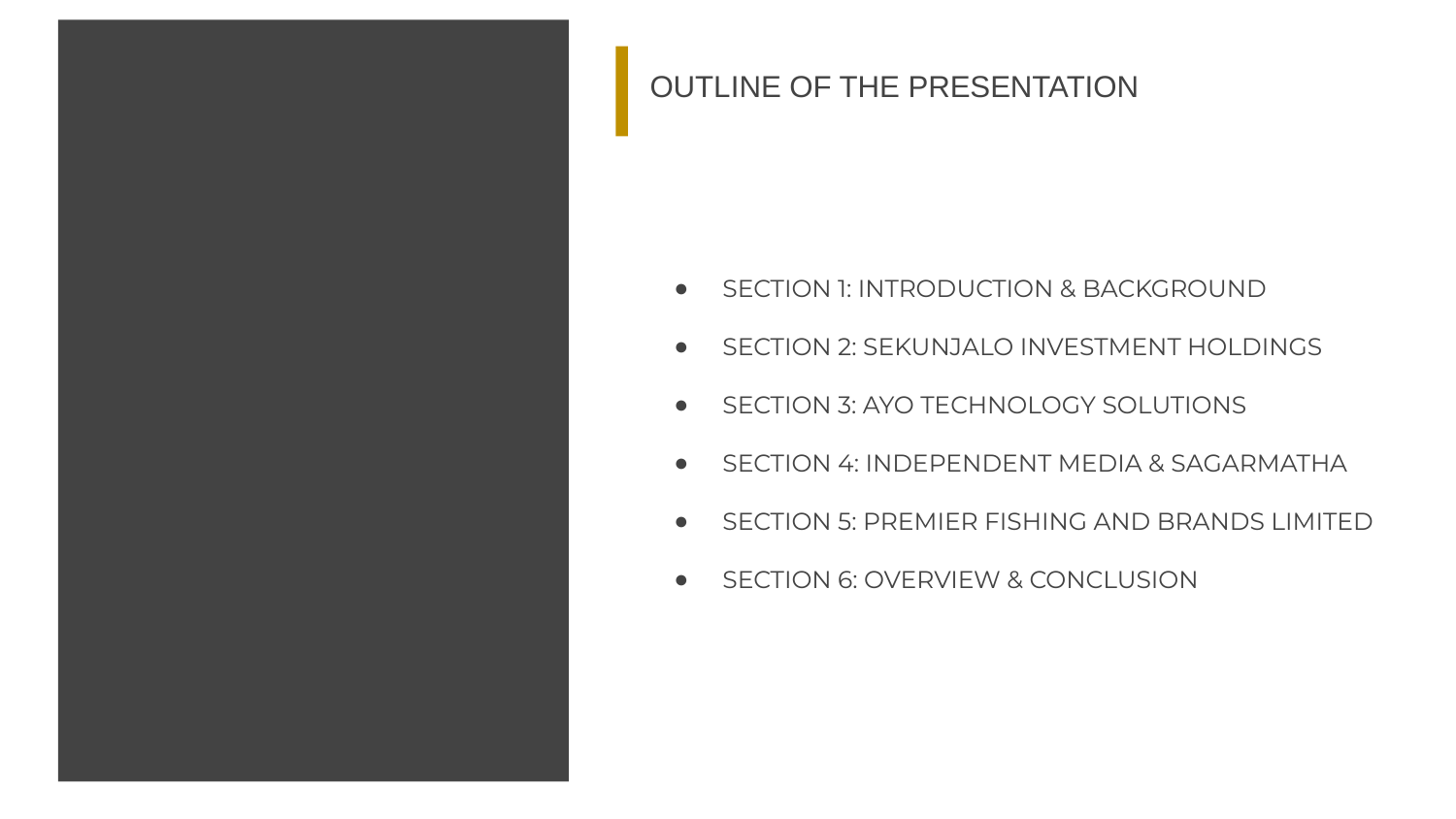

OUTLINE OF THE PRESENTATIONATION
SECTION 1: INTRODUCTION & BACKGROUND
SECTION 2: SEKUNJALO INVESTMENT HOLDINGS
SECTION 3: AYO TECHNOLOGY SOLUTIONS
SECTION 4: INDEPENDENT MEDIA & SAGARMATHA
SECTION 5: PREMIER FISHING AND BRANDS LIMITED
SECTION 6: OVERVIEW & CONCLUSION